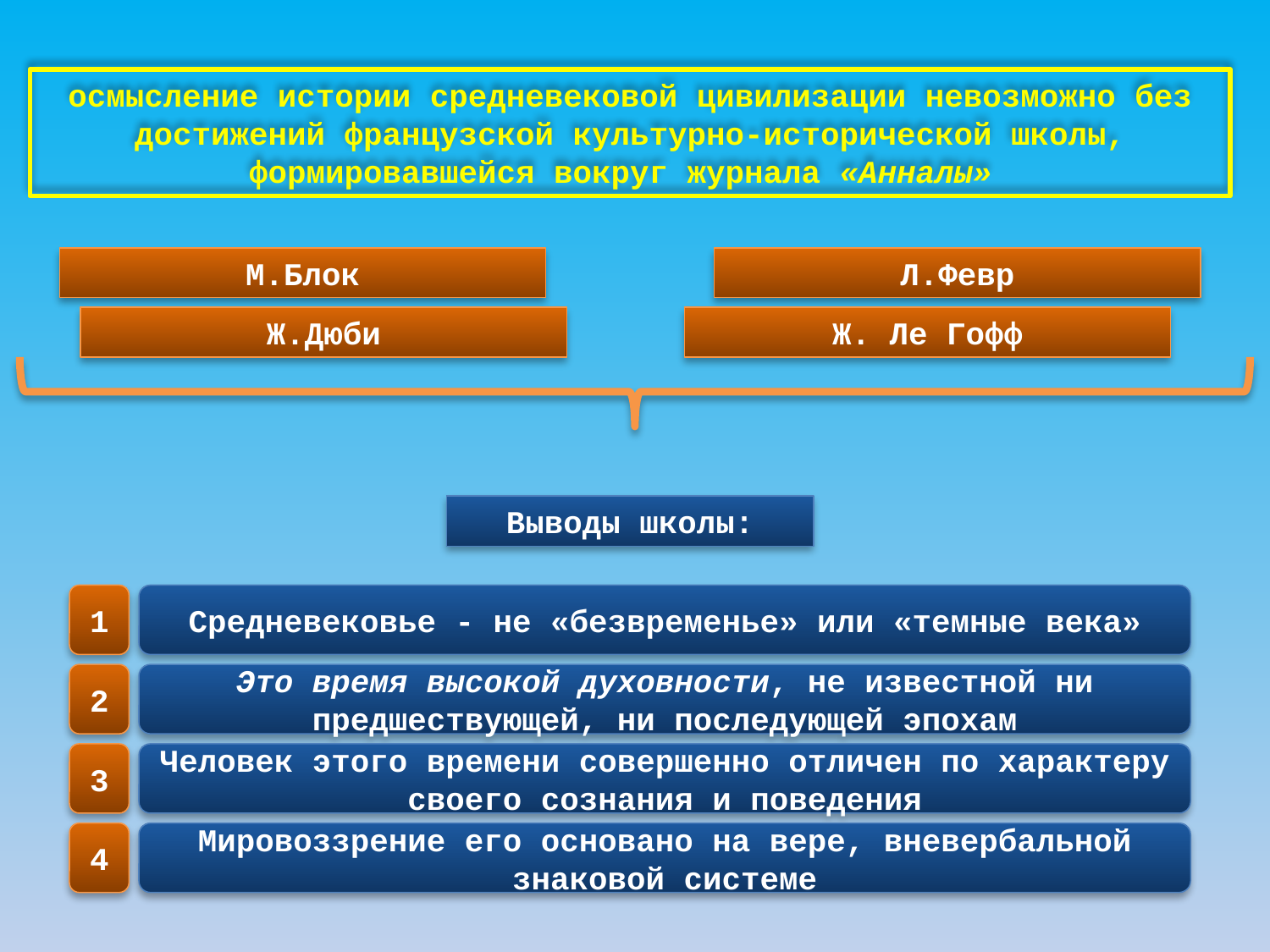

осмысление истории средневековой цивилизации невозможно без достижений французской культурно-исторической школы, формировавшейся вокруг журнала «Анналы»
М.Блок
Л.Февр
 Ж.Дюби
Ж. Ле Гофф
Выводы школы:
1
Средневековье - не «безвременье» или «темные века»
2
Это время высокой духовности, не известной ни предшествующей, ни последующей эпохам
3
Человек этого времени совершенно отличен по характеру своего сознания и поведения
4

Мировоззрение его основано на вере, вневербальной знаковой системе